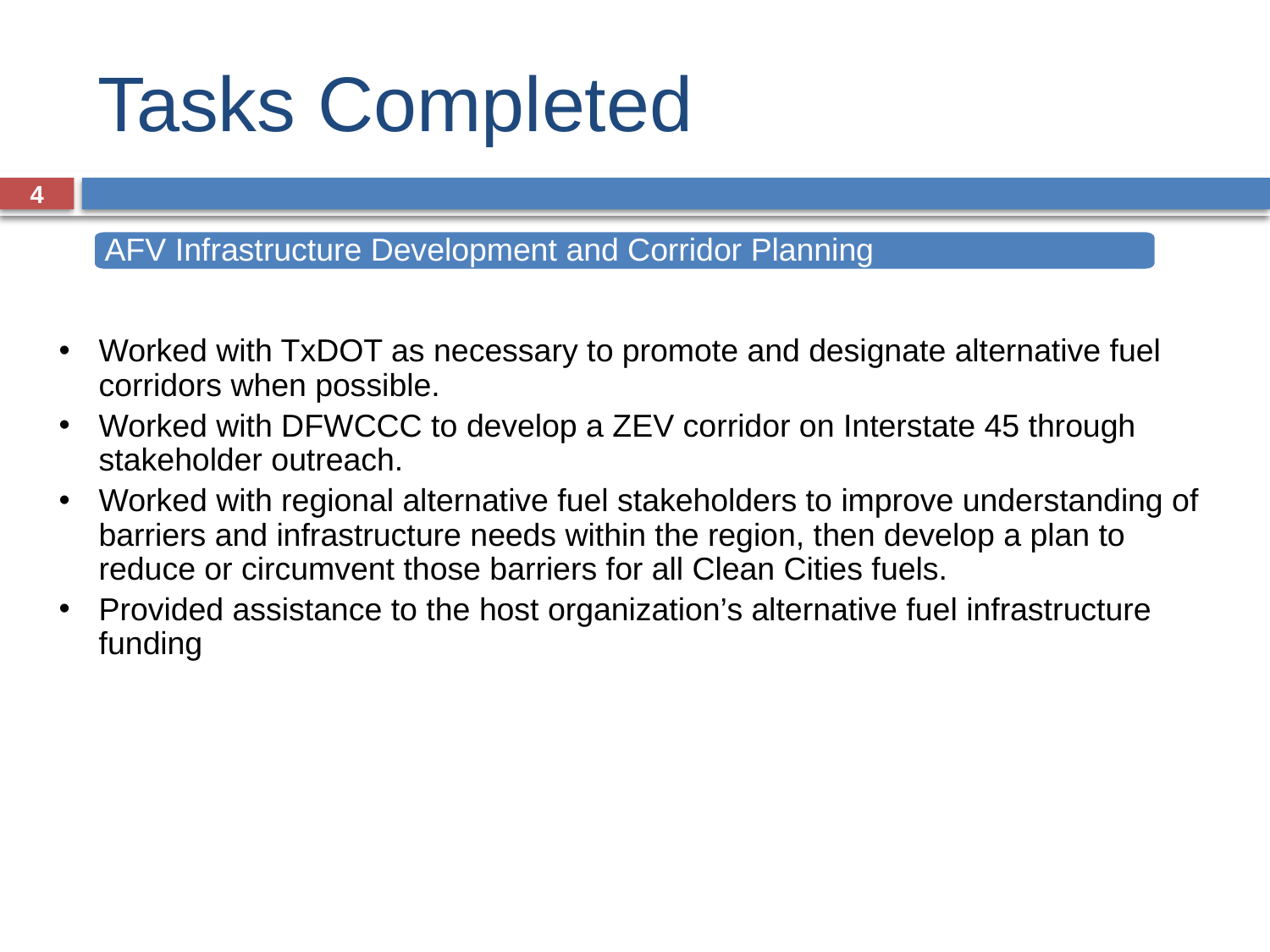

# Tasks Completed
4
AFV Infrastructure Development and Corridor Planning
Worked with TxDOT as necessary to promote and designate alternative fuel corridors when possible.
Worked with DFWCCC to develop a ZEV corridor on Interstate 45 through stakeholder outreach.
Worked with regional alternative fuel stakeholders to improve understanding of barriers and infrastructure needs within the region, then develop a plan to reduce or circumvent those barriers for all Clean Cities fuels.
Provided assistance to the host organization’s alternative fuel infrastructure funding